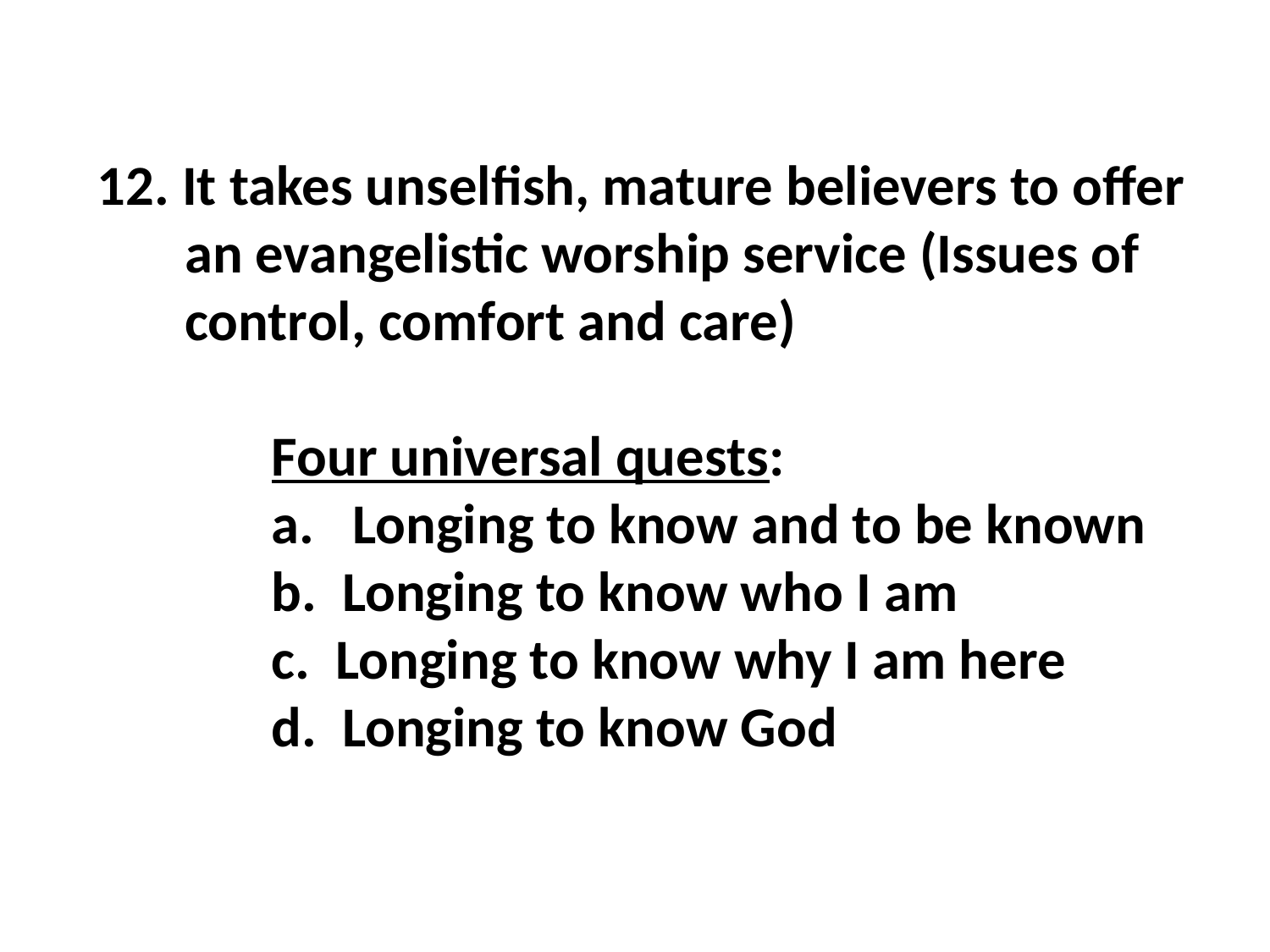

12. It takes unselfish, mature believers to offer an evangelistic worship service (Issues of control, comfort and care)

Four universal quests:
a.   Longing to know and to be known
b.  Longing to know who I am
c.  Longing to know why I am here
d.  Longing to know God